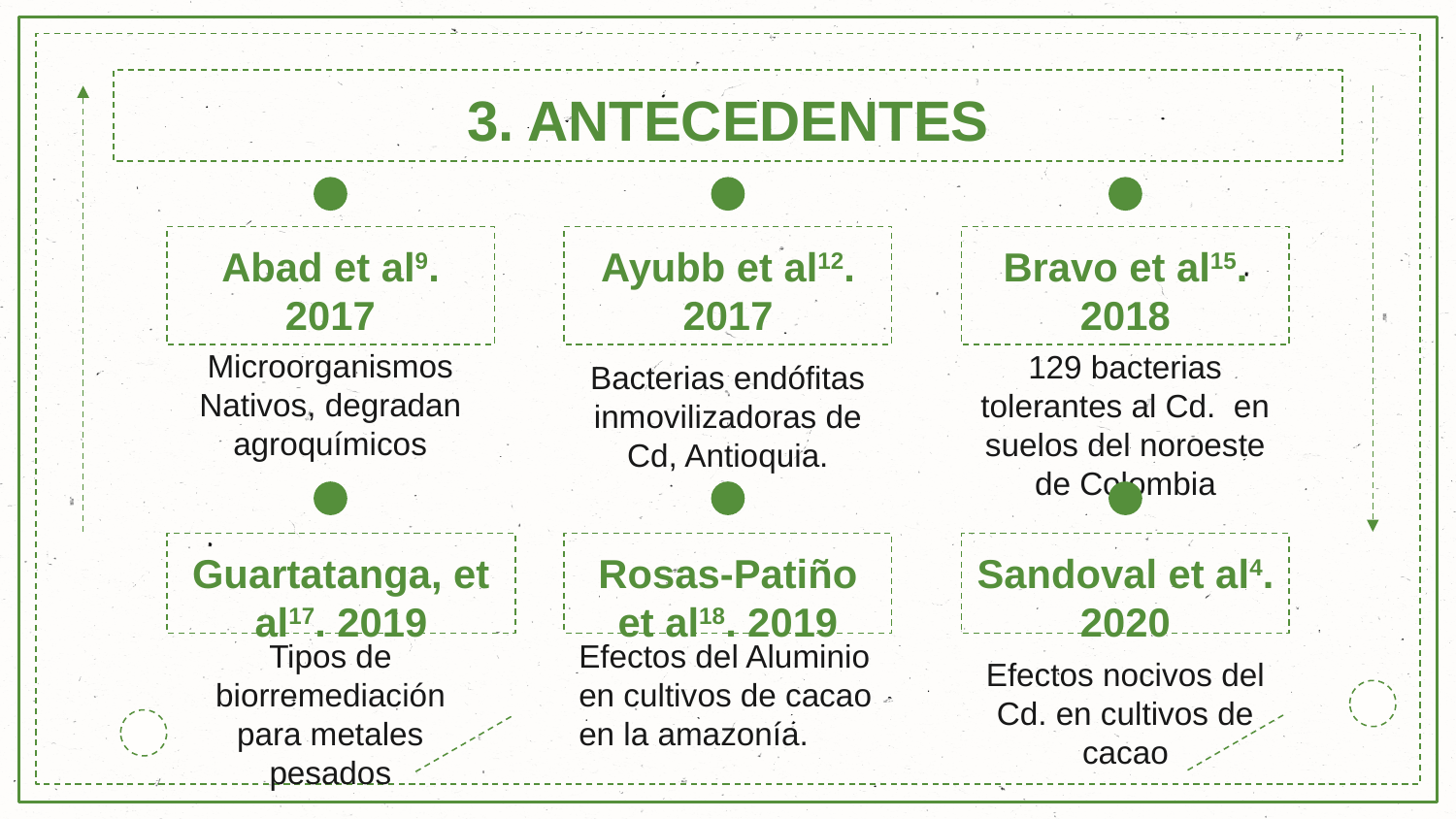

# 3. ANTECEDENTES

Abad et al9.
2017
Ayubb et al12.
2017
Bravo et al15.
2018
Microorganismos Nativos, degradan agroquímicos
129 bacterias tolerantes al Cd.  en suelos del noroeste de Colombia
Bacterias endófitas inmovilizadoras de Cd, Antioquia.

Guartatanga, et al17. 2019
Rosas-Patiño et al18. 2019
Sandoval et al4.
2020
Efectos del Aluminio en cultivos de cacao en la amazonía.
Tipos de biorremediación para metales pesados
Efectos nocivos del Cd. en cultivos de cacao